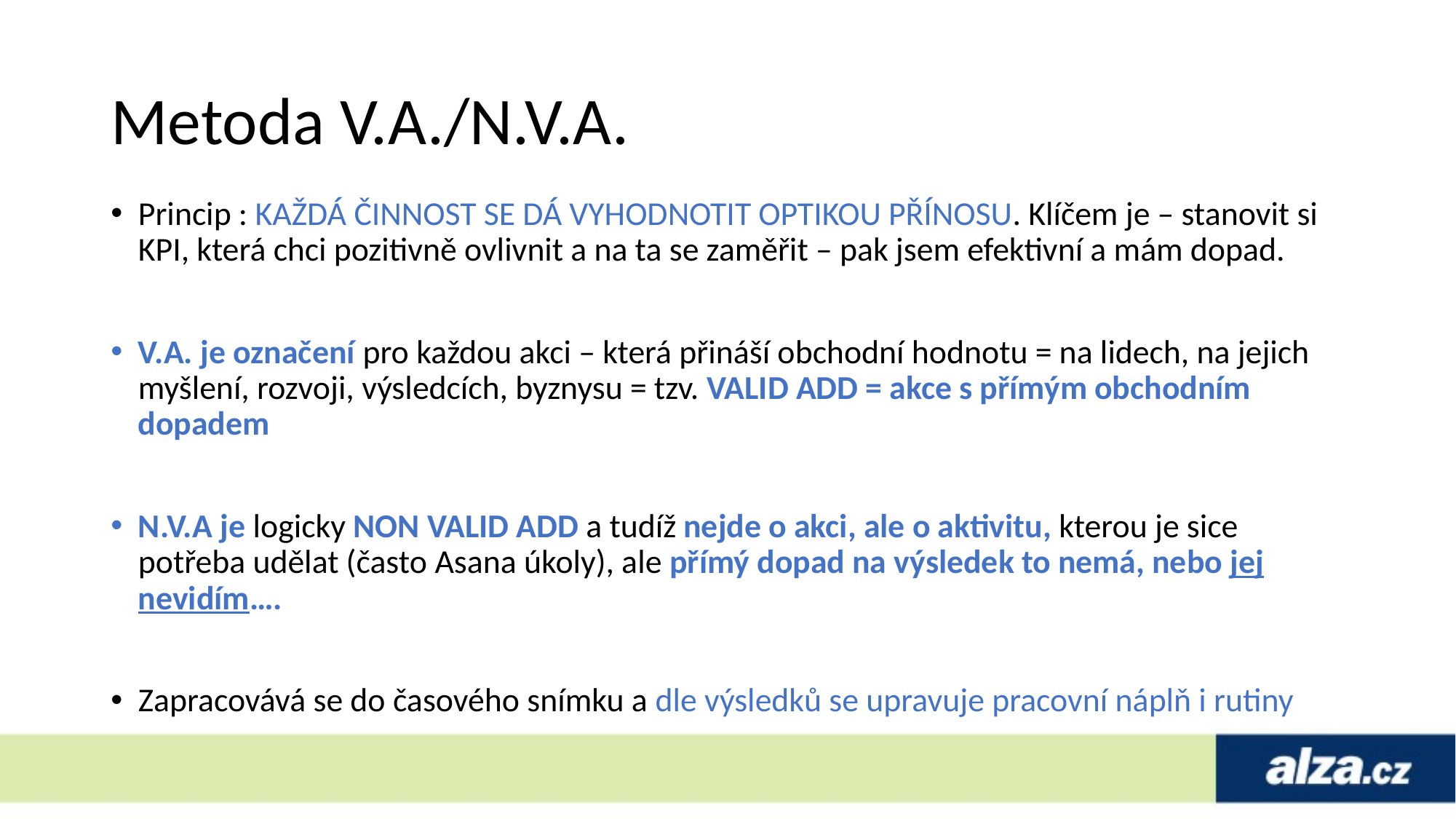

# Metoda V.A./N.V.A.
Princip : KAŽDÁ ČINNOST SE DÁ VYHODNOTIT OPTIKOU PŘÍNOSU. Klíčem je – stanovit si KPI, která chci pozitivně ovlivnit a na ta se zaměřit – pak jsem efektivní a mám dopad.

V.A. je označení pro každou akci – která přináší obchodní hodnotu = na lidech, na jejich myšlení, rozvoji, výsledcích, byznysu = tzv. VALID ADD = akce s přímým obchodním dopadem

N.V.A je logicky NON VALID ADD a tudíž nejde o akci, ale o aktivitu, kterou je sice potřeba udělat (často Asana úkoly), ale přímý dopad na výsledek to nemá, nebo jej nevidím….

Zapracovává se do časového snímku a dle výsledků se upravuje pracovní náplň i rutiny